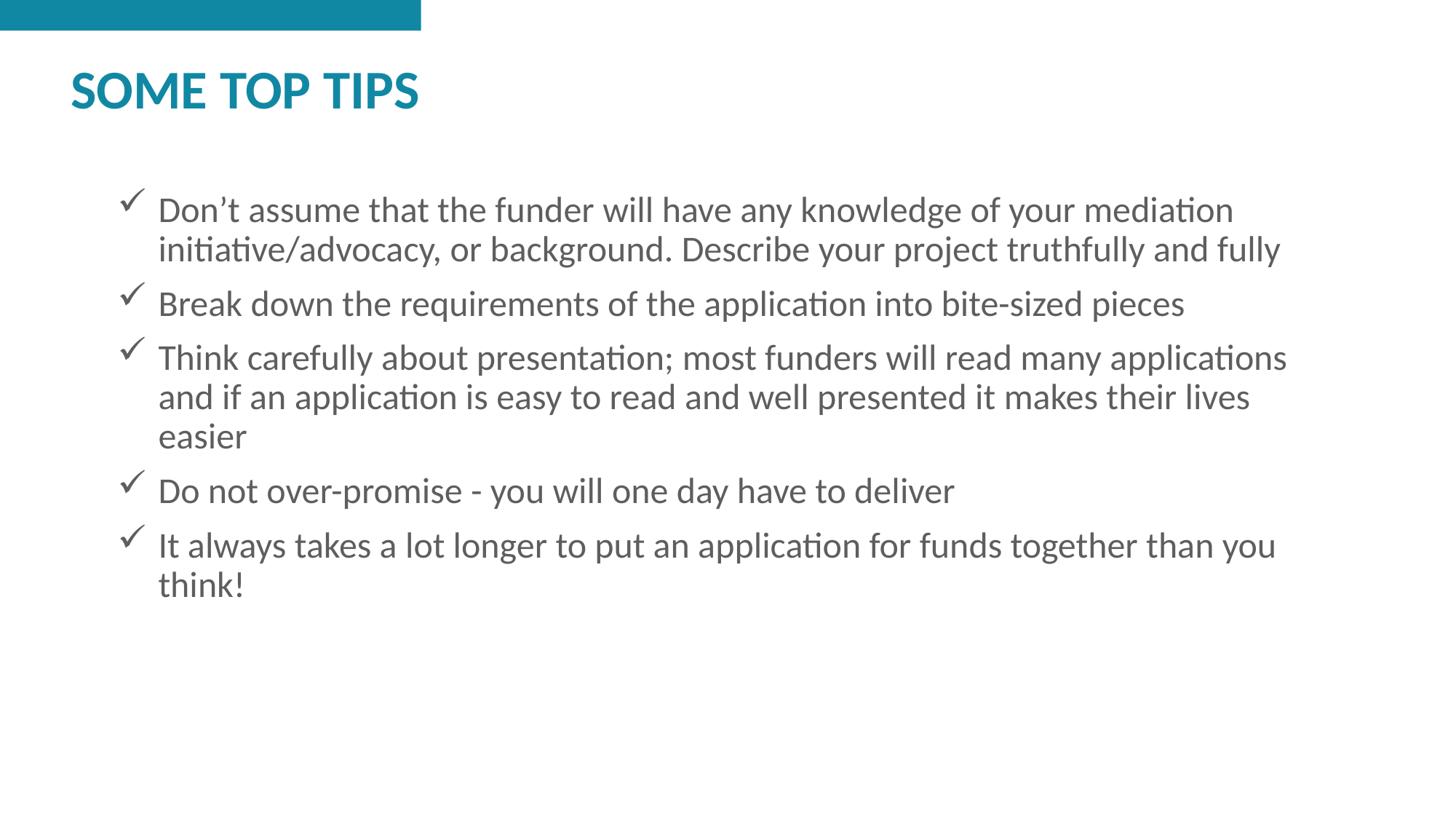

SOME TOP TIPS

Don’t assume that the funder will have any knowledge of your mediation initiative/advocacy, or background. Describe your project truthfully and fully
Break down the requirements of the application into bite-sized pieces
Think carefully about presentation; most funders will read many applications and if an application is easy to read and well presented it makes their lives easier
Do not over-promise - you will one day have to deliver
It always takes a lot longer to put an application for funds together than you think!